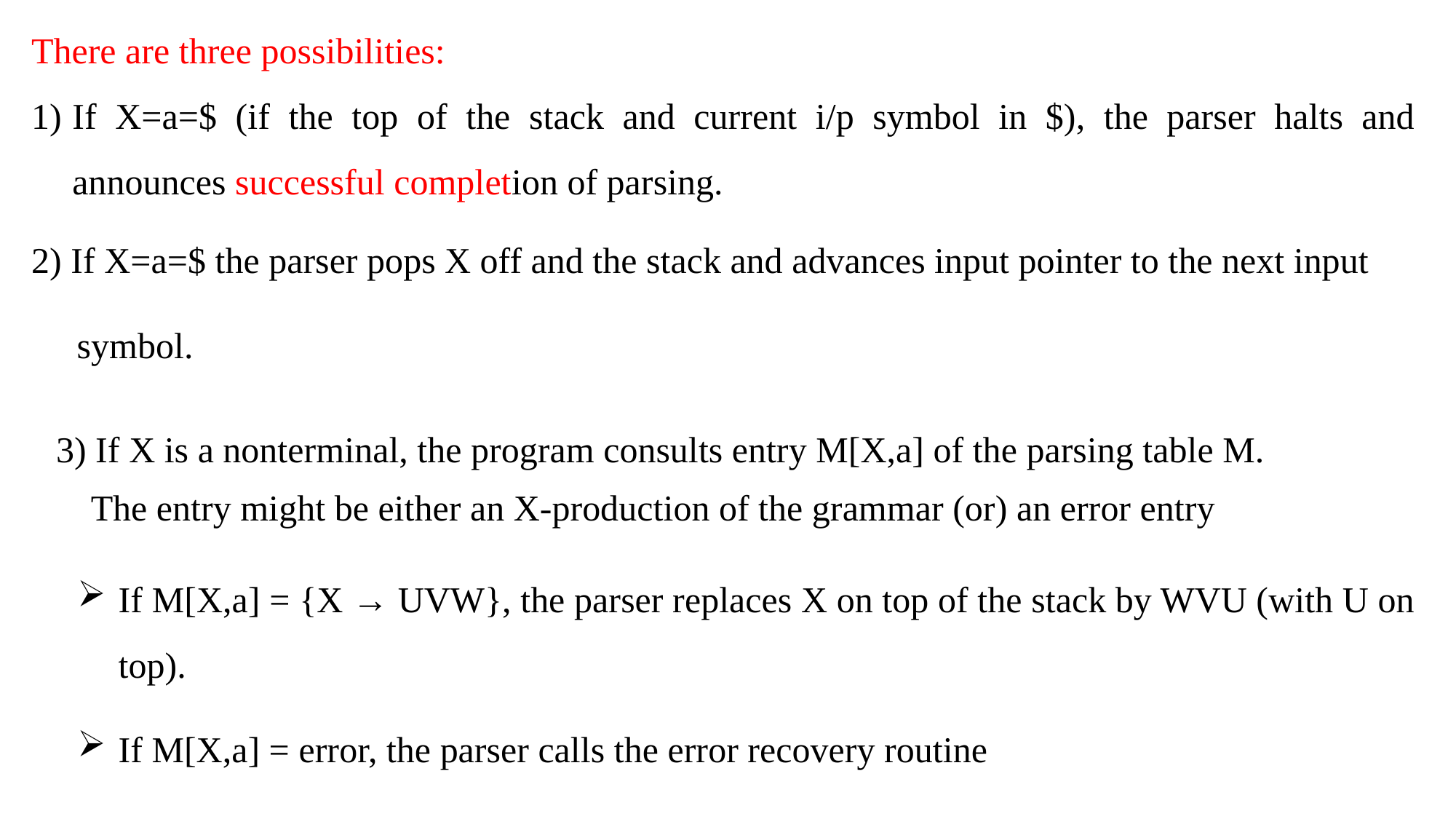

There are three possibilities:
If X=a=$ (if the top of the stack and current i/p symbol in $), the parser halts and announces successful completion of parsing.
2) If X=a=$ the parser pops X off and the stack and advances input pointer to the next input
     symbol.
3) If X is a nonterminal, the program consults entry M[X,a] of the parsing table M.
The entry might be either an X-production of the grammar (or) an error entry
If M[X,a] = {X → UVW}, the parser replaces X on top of the stack by WVU (with U on top).
If M[X,a] = error, the parser calls the error recovery routine